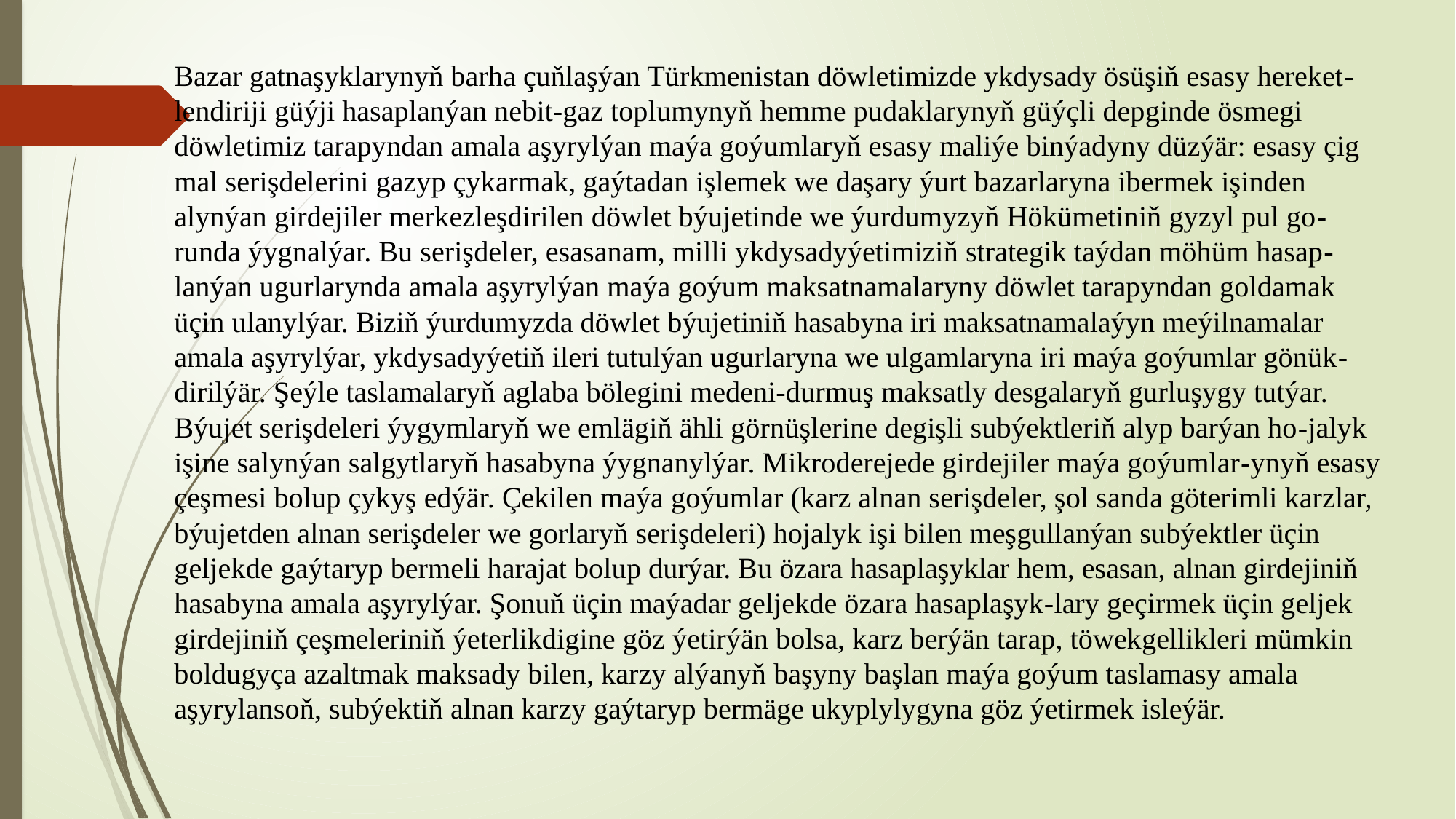

# Bazar gatnaşyklarynyň barha çuňlaşýan Türkmenistan döwletimizde ykdysady ösüşiň esasy hereket-lendiriji güýji hasaplanýan nebit-gaz toplumynyň hemme pudaklarynyň güýçli depginde ösmegi döwletimiz tarapyndan amala aşyrylýan maýa goýumlaryň esasy maliýe binýadyny düzýär: esasy çig mal serişdelerini gazyp çykarmak, gaýtadan işlemek we daşary ýurt bazarlaryna ibermek işinden alynýan girdejiler merkezleşdirilen döwlet býujetinde we ýurdumyzyň Hökümetiniň gyzyl pul go-runda ýygnalýar. Bu serişdeler, esasanam, milli ykdysadyýetimiziň strategik taýdan möhüm hasap-lanýan ugurlarynda amala aşyrylýan maýa goýum maksatnamalaryny döwlet tarapyndan goldamak üçin ulanylýar. Biziň ýurdumyzda döwlet býujetiniň hasabyna iri maksatnamalaýyn meýilnamalar amala aşyrylýar, ykdysadyýetiň ileri tutulýan ugurlaryna we ulgamlaryna iri maýa goýumlar gönük-dirilýär. Şeýle taslamalaryň aglaba bölegini medeni-durmuş maksatly desgalaryň gurluşygy tutýar. Býujet serişdeleri ýygymlaryň we emlägiň ähli görnüşlerine degişli subýektleriň alyp barýan ho-jalyk işine salynýan salgytlaryň hasabyna ýygnanylýar. Mikroderejede girdejiler maýa goýumlar-ynyň esasy çeşmesi bolup çykyş edýär. Çekilen maýa goýumlar (karz alnan serişdeler, şol sanda göterimli karzlar, býujetden alnan serişdeler we gorlaryň serişdeleri) hojalyk işi bilen meşgullanýan subýektler üçin geljekde gaýtaryp bermeli harajat bolup durýar. Bu özara hasaplaşyklar hem, esasan, alnan girdejiniň hasabyna amala aşyrylýar. Şonuň üçin maýadar geljekde özara hasaplaşyk-lary geçirmek üçin geljek girdejiniň çeşmeleriniň ýeterlikdigine göz ýetirýän bolsa, karz berýän tarap, töwekgellikleri mümkin boldugyça azaltmak maksady bilen, karzy alýanyň başyny başlan maýa goýum taslamasy amala aşyrylansoň, subýektiň alnan karzy gaýtaryp bermäge ukyplylygyna göz ýetirmek isleýär.